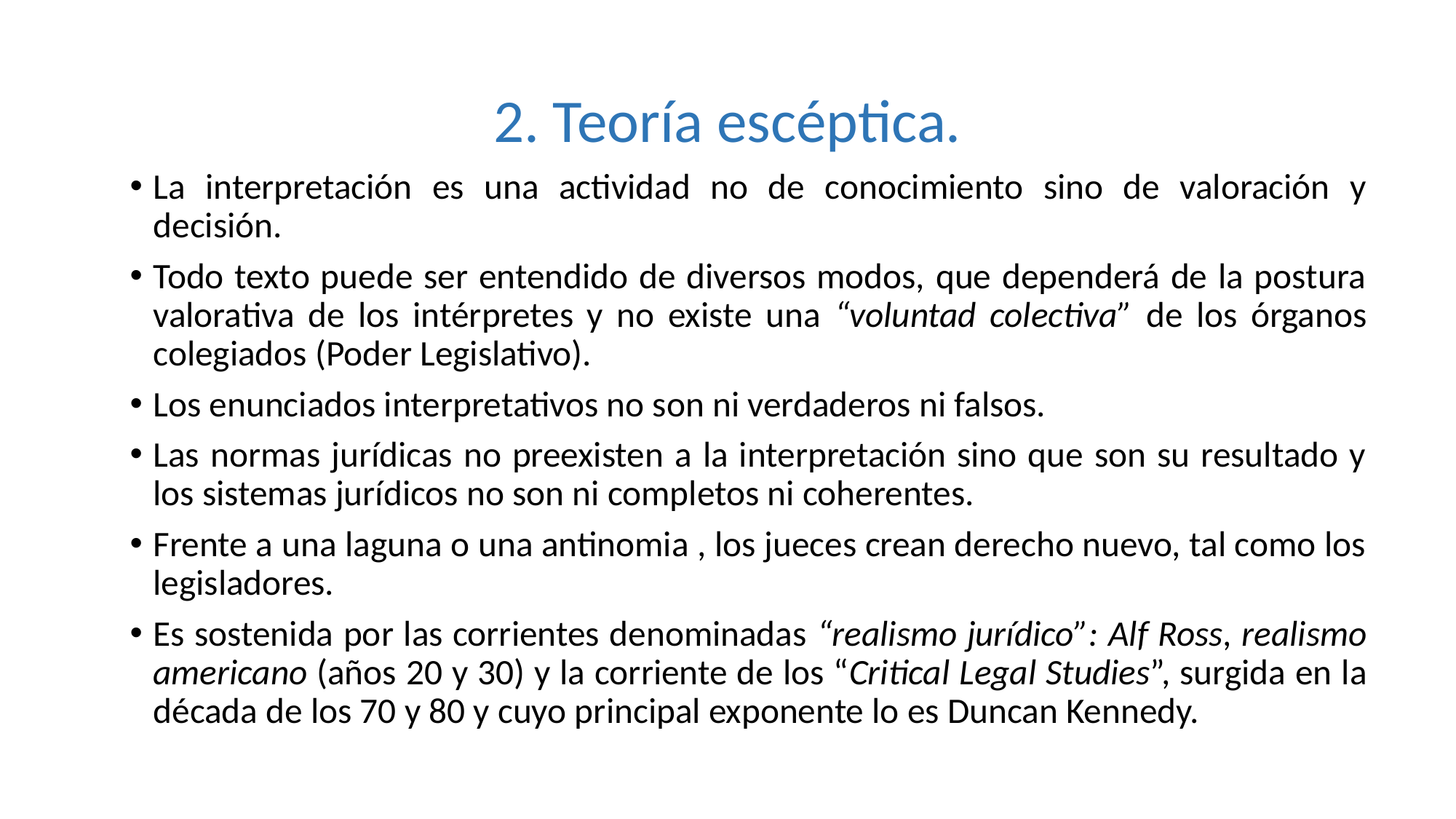

# 2. Teoría escéptica.
La interpretación es una actividad no de conocimiento sino de valoración y decisión.
Todo texto puede ser entendido de diversos modos, que dependerá de la postura valorativa de los intérpretes y no existe una “voluntad colectiva” de los órganos colegiados (Poder Legislativo).
Los enunciados interpretativos no son ni verdaderos ni falsos.
Las normas jurídicas no preexisten a la interpretación sino que son su resultado y los sistemas jurídicos no son ni completos ni coherentes.
Frente a una laguna o una antinomia , los jueces crean derecho nuevo, tal como los legisladores.
Es sostenida por las corrientes denominadas “realismo jurídico”: Alf Ross, realismo americano (años 20 y 30) y la corriente de los “Critical Legal Studies”, surgida en la década de los 70 y 80 y cuyo principal exponente lo es Duncan Kennedy.